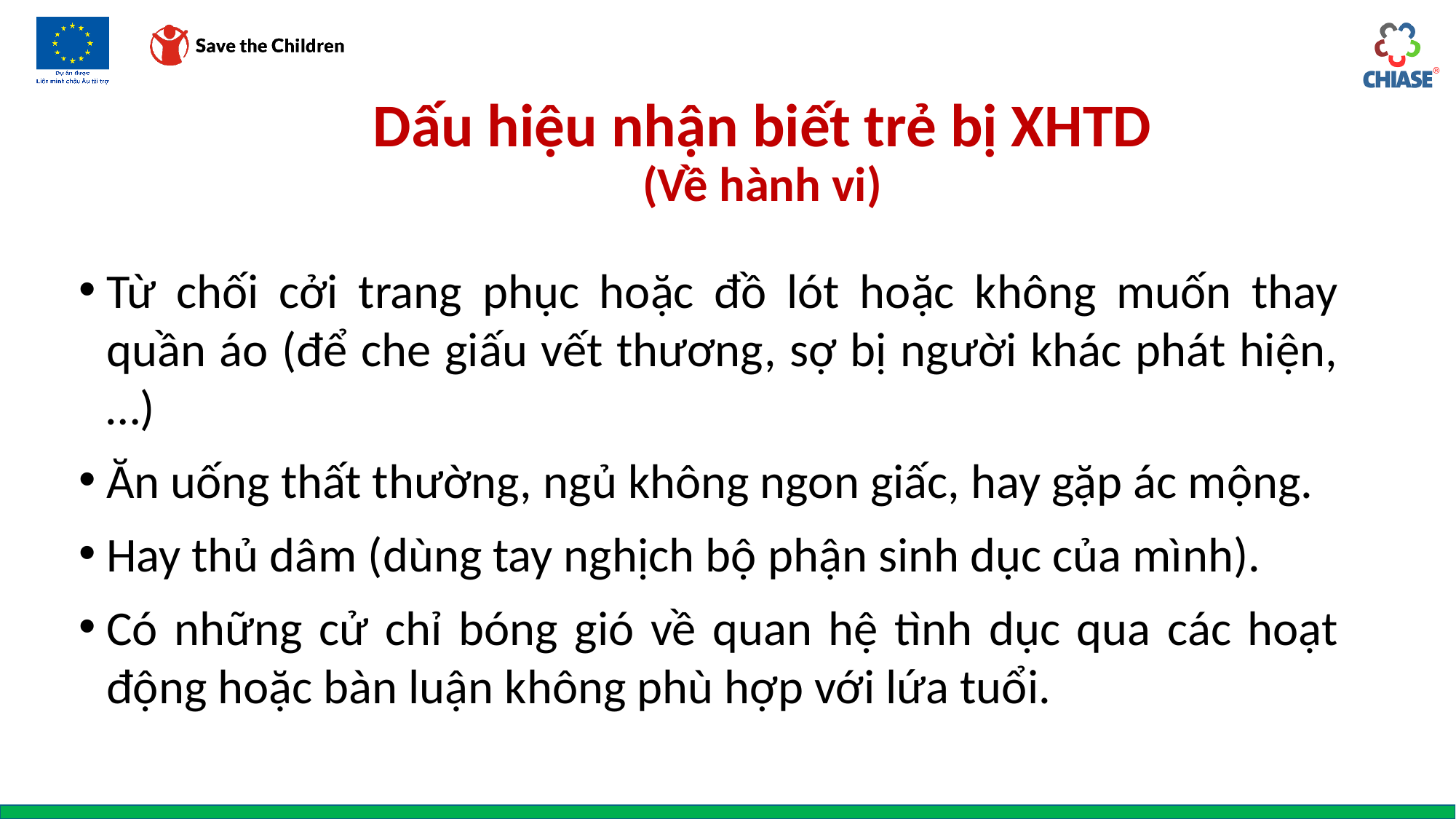

# Dấu hiệu nhận biết trẻ bị XHTD (Về hành vi)
Từ chối cởi trang phục hoặc đồ lót hoặc không muốn thay quần áo (để che giấu vết thương, sợ bị người khác phát hiện,…)
Ăn uống thất thường, ngủ không ngon giấc, hay gặp ác mộng.
Hay thủ dâm (dùng tay nghịch bộ phận sinh dục của mình).
Có những cử chỉ bóng gió về quan hệ tình dục qua các hoạt động hoặc bàn luận không phù hợp với lứa tuổi.